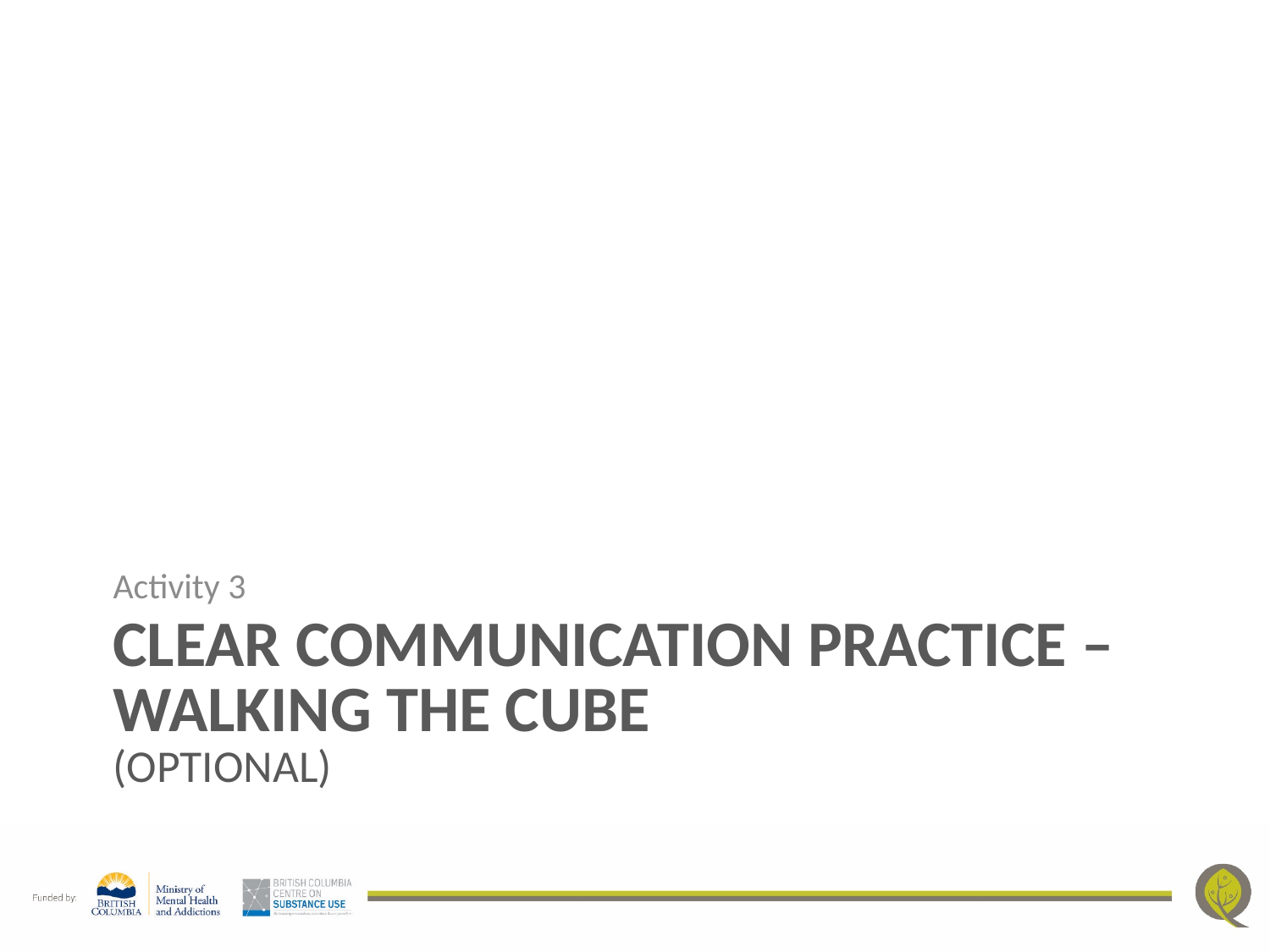

Activity 3
# Clear Communication Practice – Walking the Cube (OPTIONAL)